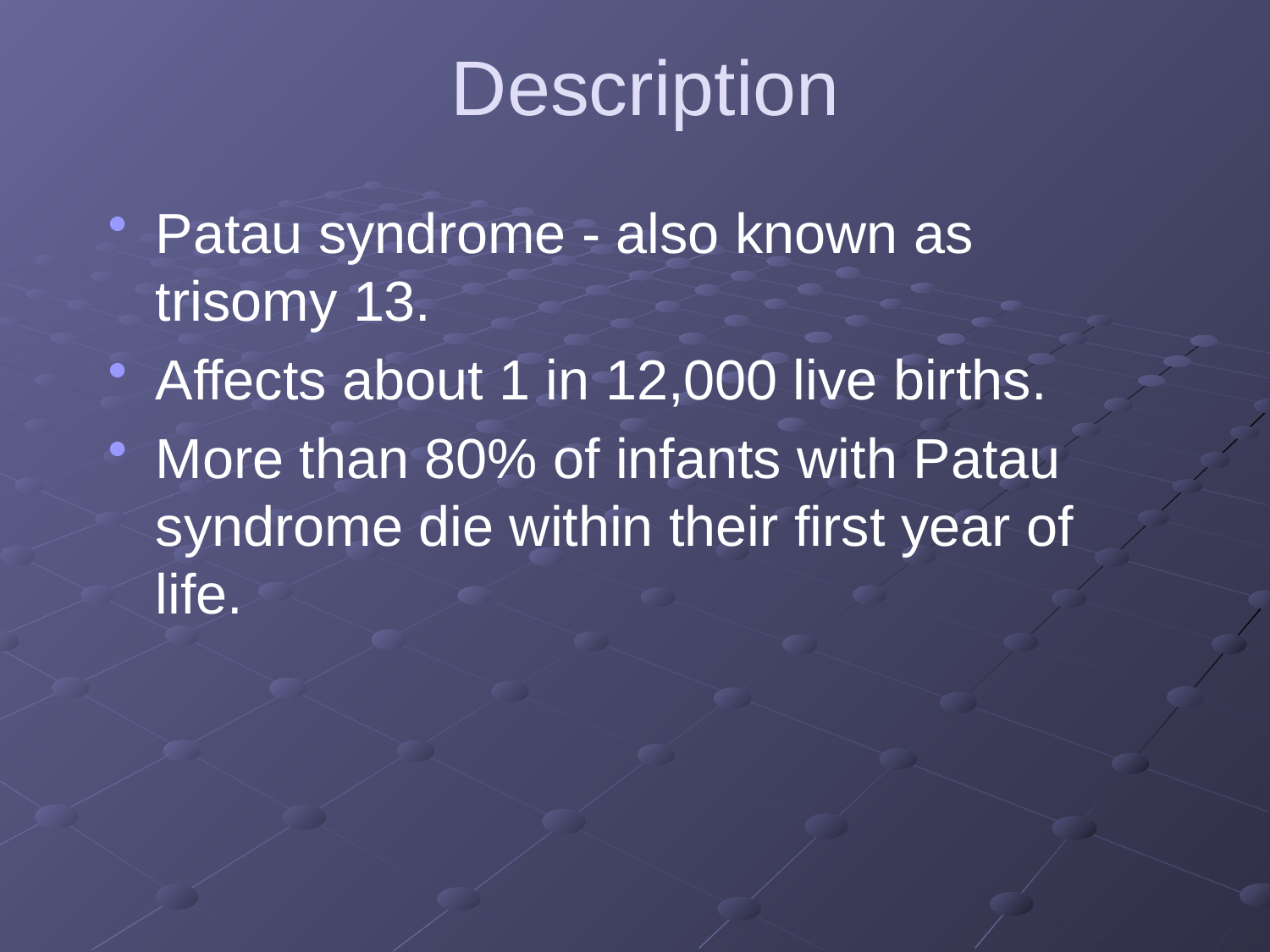

# Description
Patau syndrome - also known as trisomy 13.
Affects about 1 in 12,000 live births.
More than 80% of infants with Patau syndrome die within their first year of life.